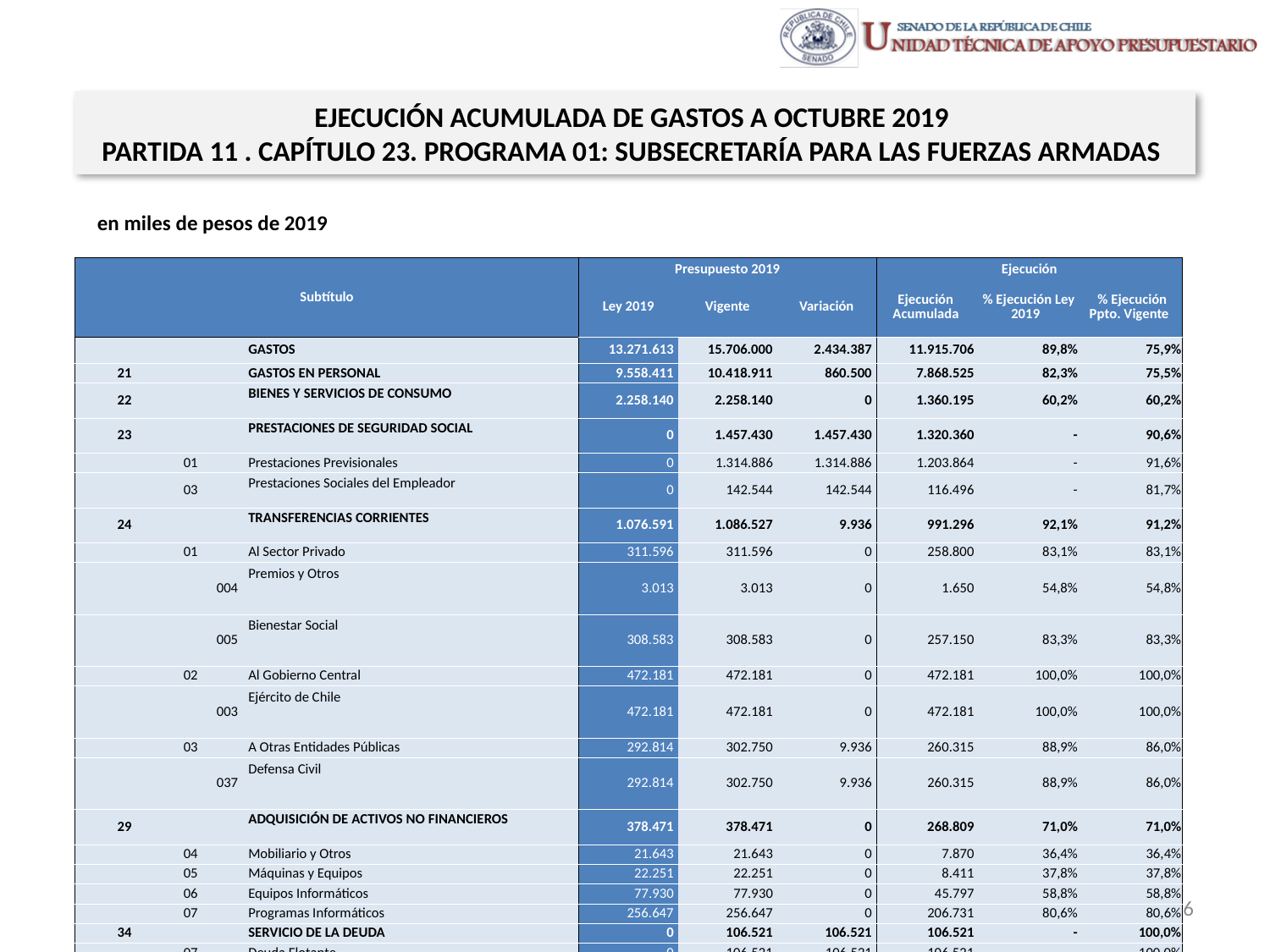

EJECUCIÓN ACUMULADA DE GASTOS A OCTUBRE 2019
PARTIDA 11 . CAPÍTULO 23. PROGRAMA 01: SUBSECRETARÍA PARA LAS FUERZAS ARMADAS
en miles de pesos de 2019
| Subtítulo |  |  |  | Presupuesto 2019 |  |  | Ejecución |  |  |
| --- | --- | --- | --- | --- | --- | --- | --- | --- | --- |
|  |  |  |  | Ley 2019 | Vigente | Variación | Ejecución Acumulada | % Ejecución Ley 2019 | % Ejecución Ppto. Vigente |
|  |  |  | GASTOS | 13.271.613 | 15.706.000 | 2.434.387 | 11.915.706 | 89,8% | 75,9% |
| 21 |  |  | GASTOS EN PERSONAL | 9.558.411 | 10.418.911 | 860.500 | 7.868.525 | 82,3% | 75,5% |
| 22 |  |  | BIENES Y SERVICIOS DE CONSUMO | 2.258.140 | 2.258.140 | 0 | 1.360.195 | 60,2% | 60,2% |
| 23 |  |  | PRESTACIONES DE SEGURIDAD SOCIAL | 0 | 1.457.430 | 1.457.430 | 1.320.360 | - | 90,6% |
|  | 01 |  | Prestaciones Previsionales | 0 | 1.314.886 | 1.314.886 | 1.203.864 | - | 91,6% |
|  | 03 |  | Prestaciones Sociales del Empleador | 0 | 142.544 | 142.544 | 116.496 | - | 81,7% |
| 24 |  |  | TRANSFERENCIAS CORRIENTES | 1.076.591 | 1.086.527 | 9.936 | 991.296 | 92,1% | 91,2% |
|  | 01 |  | Al Sector Privado | 311.596 | 311.596 | 0 | 258.800 | 83,1% | 83,1% |
|  |  | 004 | Premios y Otros | 3.013 | 3.013 | 0 | 1.650 | 54,8% | 54,8% |
|  |  | 005 | Bienestar Social | 308.583 | 308.583 | 0 | 257.150 | 83,3% | 83,3% |
|  | 02 |  | Al Gobierno Central | 472.181 | 472.181 | 0 | 472.181 | 100,0% | 100,0% |
|  |  | 003 | Ejército de Chile | 472.181 | 472.181 | 0 | 472.181 | 100,0% | 100,0% |
|  | 03 |  | A Otras Entidades Públicas | 292.814 | 302.750 | 9.936 | 260.315 | 88,9% | 86,0% |
|  |  | 037 | Defensa Civil | 292.814 | 302.750 | 9.936 | 260.315 | 88,9% | 86,0% |
| 29 |  |  | ADQUISICIÓN DE ACTIVOS NO FINANCIEROS | 378.471 | 378.471 | 0 | 268.809 | 71,0% | 71,0% |
|  | 04 |  | Mobiliario y Otros | 21.643 | 21.643 | 0 | 7.870 | 36,4% | 36,4% |
|  | 05 |  | Máquinas y Equipos | 22.251 | 22.251 | 0 | 8.411 | 37,8% | 37,8% |
|  | 06 |  | Equipos Informáticos | 77.930 | 77.930 | 0 | 45.797 | 58,8% | 58,8% |
|  | 07 |  | Programas Informáticos | 256.647 | 256.647 | 0 | 206.731 | 80,6% | 80,6% |
| 34 |  |  | SERVICIO DE LA DEUDA | 0 | 106.521 | 106.521 | 106.521 | - | 100,0% |
|  | 07 |  | Deuda Flotante | 0 | 106.521 | 106.521 | 106.521 | - | 100,0% |
Fuente: Elaboración propia en base  a Informes de ejecución presupuestaria mensual de DIPRES

26